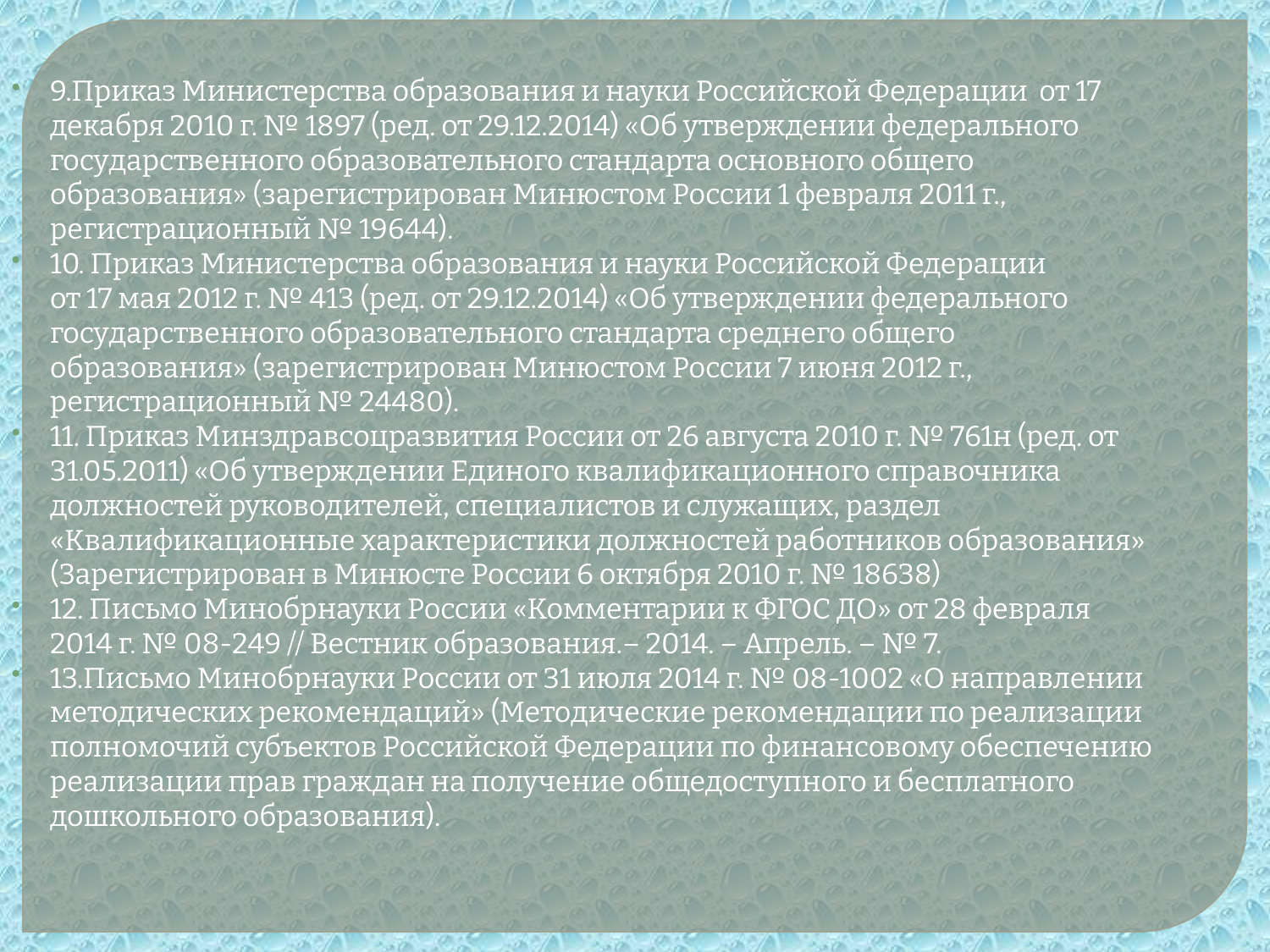

9.Приказ Министерства образования и науки Российской Федерации  от 17 декабря 2010 г. № 1897 (ред. от 29.12.2014) «Об утверждении федерального государственного образовательного стандарта основного общего образования» (зарегистрирован Минюстом России 1 февраля 2011 г., регистрационный № 19644).
10. Приказ Министерства образования и науки Российской Федерации от 17 мая 2012 г. № 413 (ред. от 29.12.2014) «Об утверждении федерального государственного образовательного стандарта среднего общего образования» (зарегистрирован Минюстом России 7 июня 2012 г., регистрационный № 24480).
11. Приказ Минздравсоцразвития России от 26 августа 2010 г. № 761н (ред. от 31.05.2011) «Об утверждении Единого квалификационного справочника должностей руководителей, специалистов и служащих, раздел «Квалификационные характеристики должностей работников образования» (Зарегистрирован в Минюсте России 6 октября 2010 г. № 18638)
12. Письмо Минобрнауки России «Комментарии к ФГОС ДО» от 28 февраля 2014 г. № 08-249 // Вестник образования.– 2014. – Апрель. – № 7.
13.Письмо Минобрнауки России от 31 июля 2014 г. № 08-1002 «О направлении методических рекомендаций» (Методические рекомендации по реализации полномочий субъектов Российской Федерации по финансовому обеспечению реализации прав граждан на получение общедоступного и бесплатного дошкольного образования).